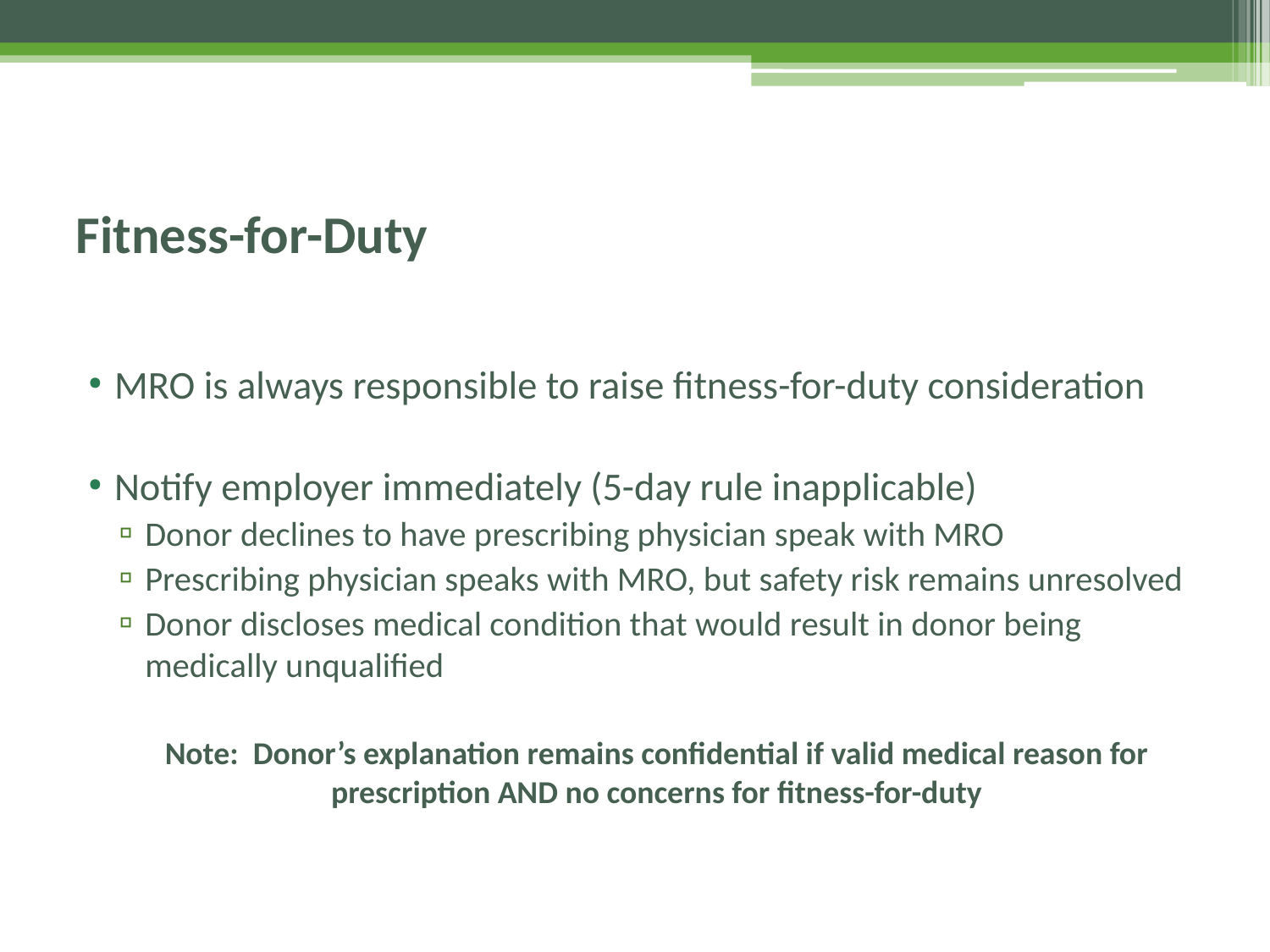

# Fitness-for-Duty
MRO is always responsible to raise fitness-for-duty consideration

Notify employer immediately (5-day rule inapplicable)
Donor declines to have prescribing physician speak with MRO
Prescribing physician speaks with MRO, but safety risk remains unresolved
Donor discloses medical condition that would result in donor being medically unqualified

Note:  Donor’s explanation remains confidential if valid medical reason for prescription AND no concerns for fitness-for-duty